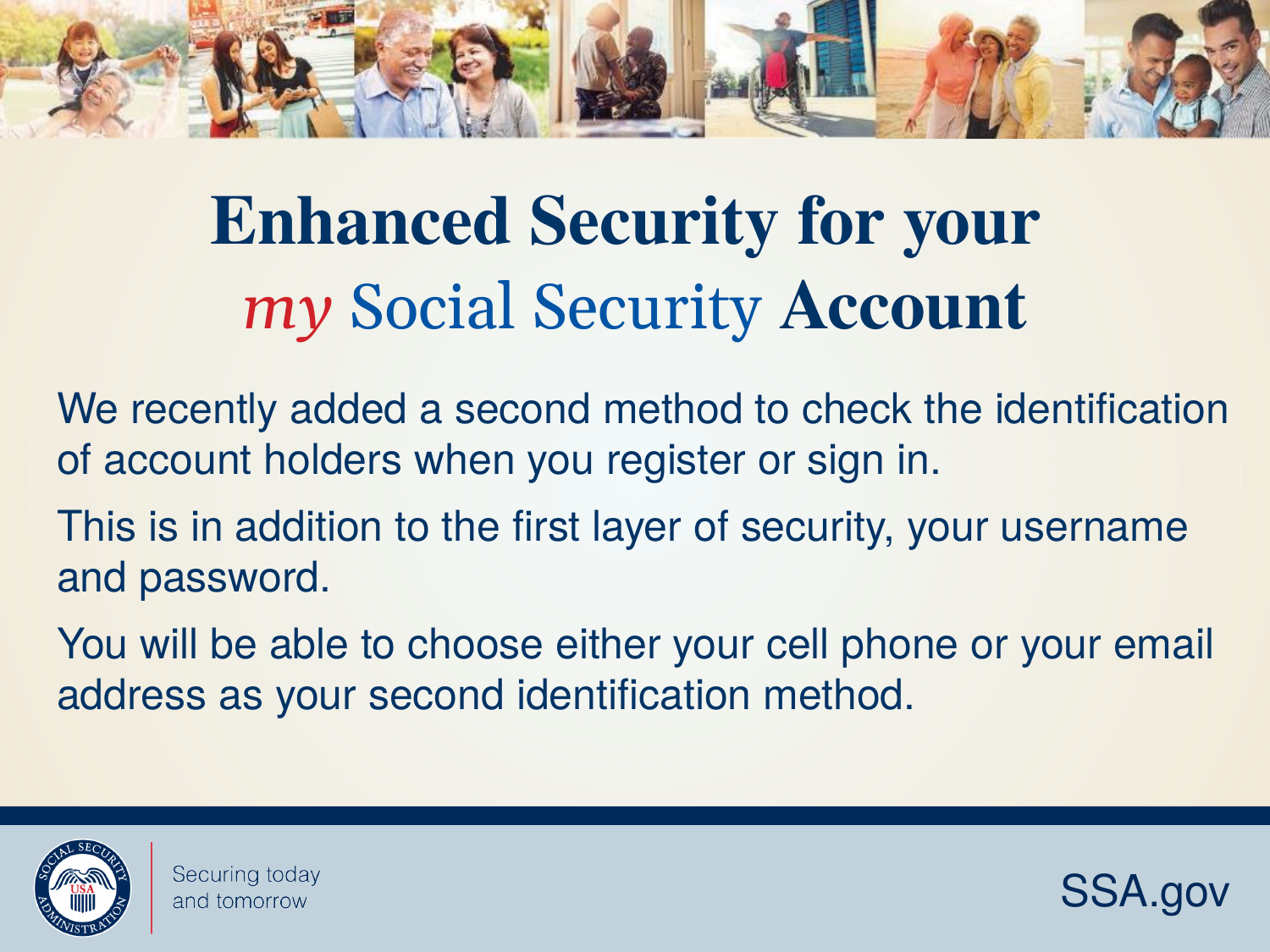

# Enhanced Security for your my Social Security Account
We recently added a second method to check the identification of account holders when you register or sign in.
This is in addition to the first layer of security, your username and password.
You will be able to choose either your cell phone or your email address as your second identification method.